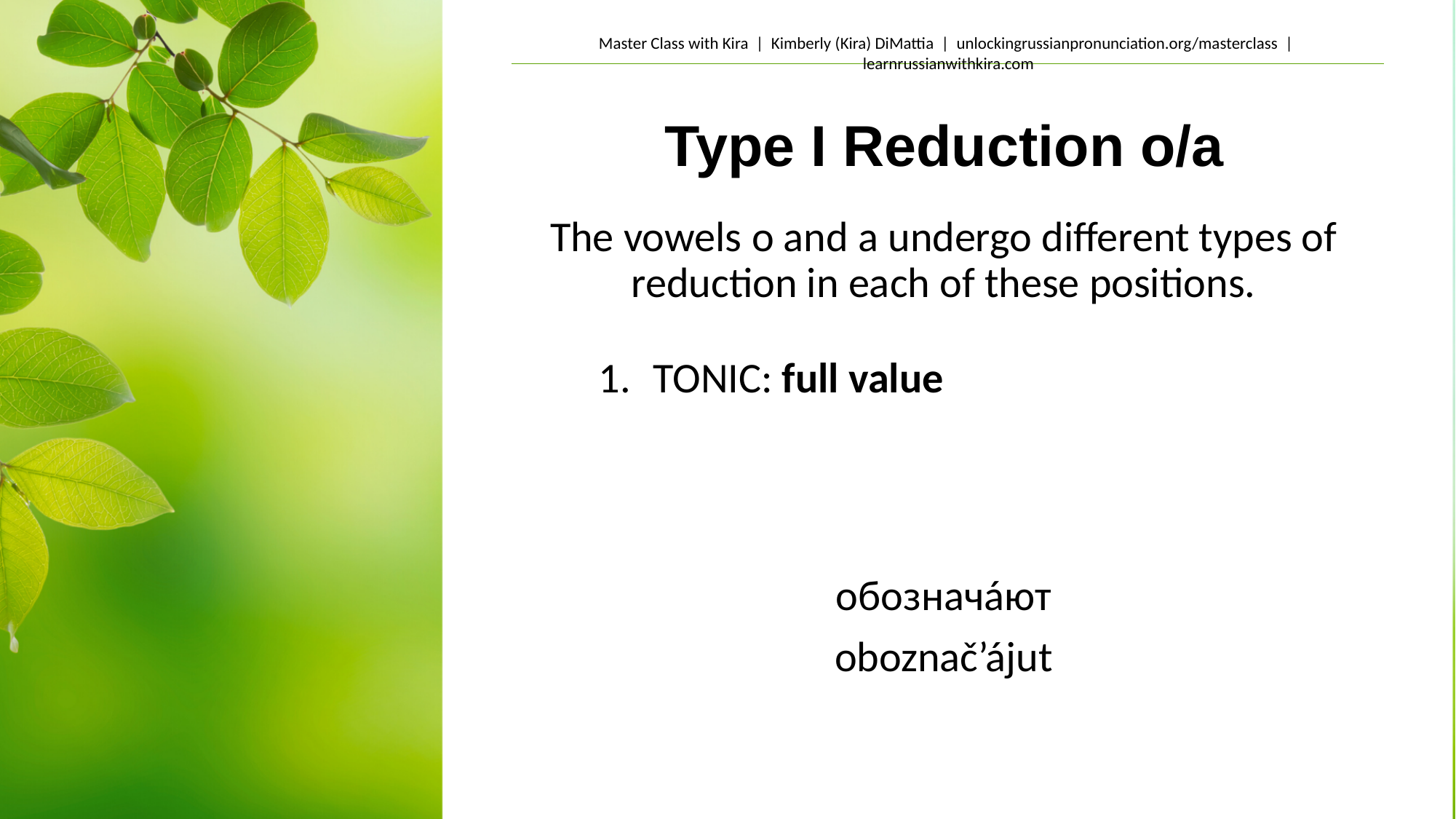

# Type I Reduction o/a
The vowels о and а undergo different types of reduction in each of these positions.

TONIC: full value

обозначáют
oboznač’ájut